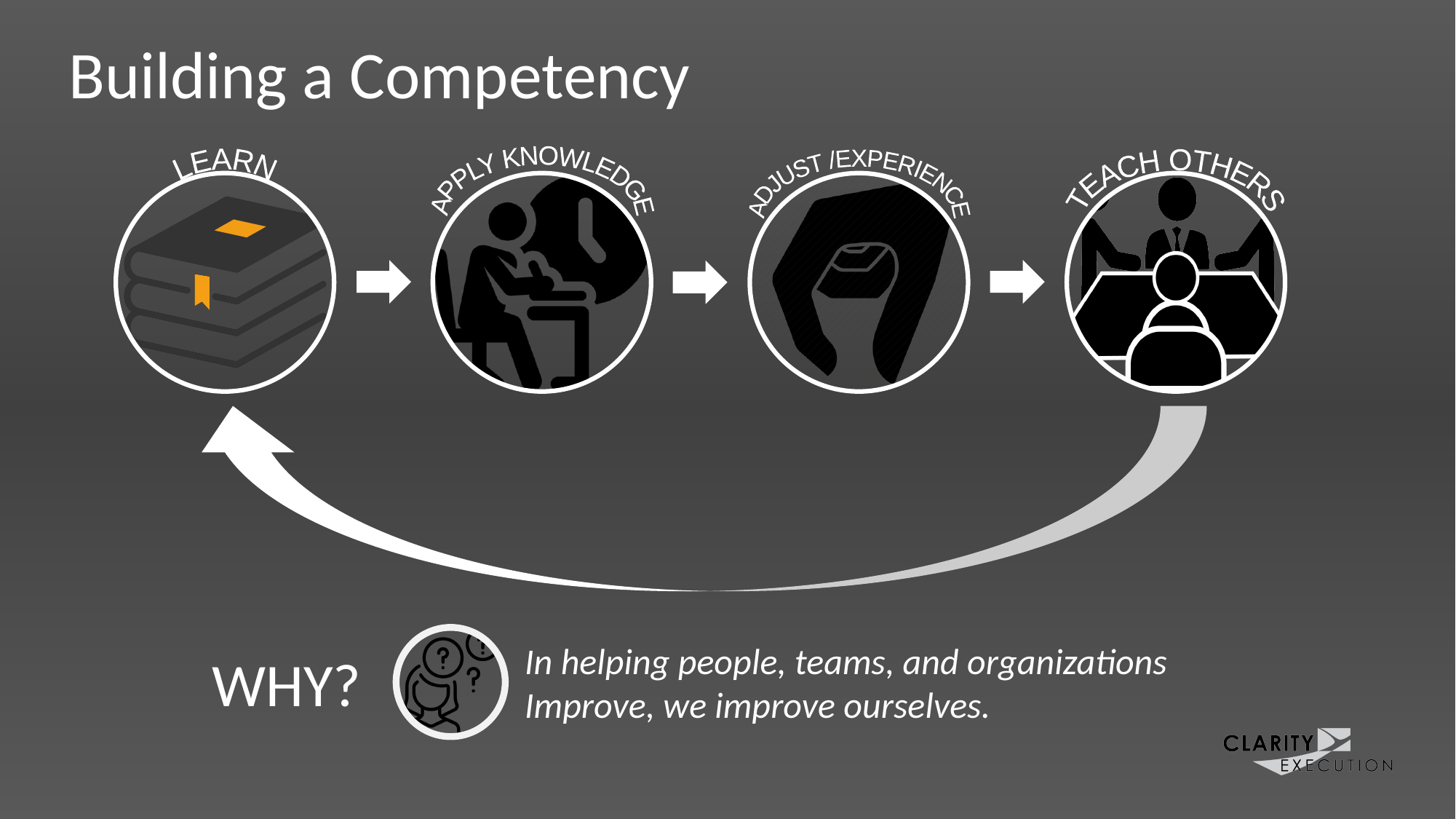

# Building a Competency

APPLY KNOWLEDGE

ADJUST /EXPERIENCE

LEARN

TEACH OTHERS

WHY?

In helping people, teams, and organizations Improve, we improve ourselves.